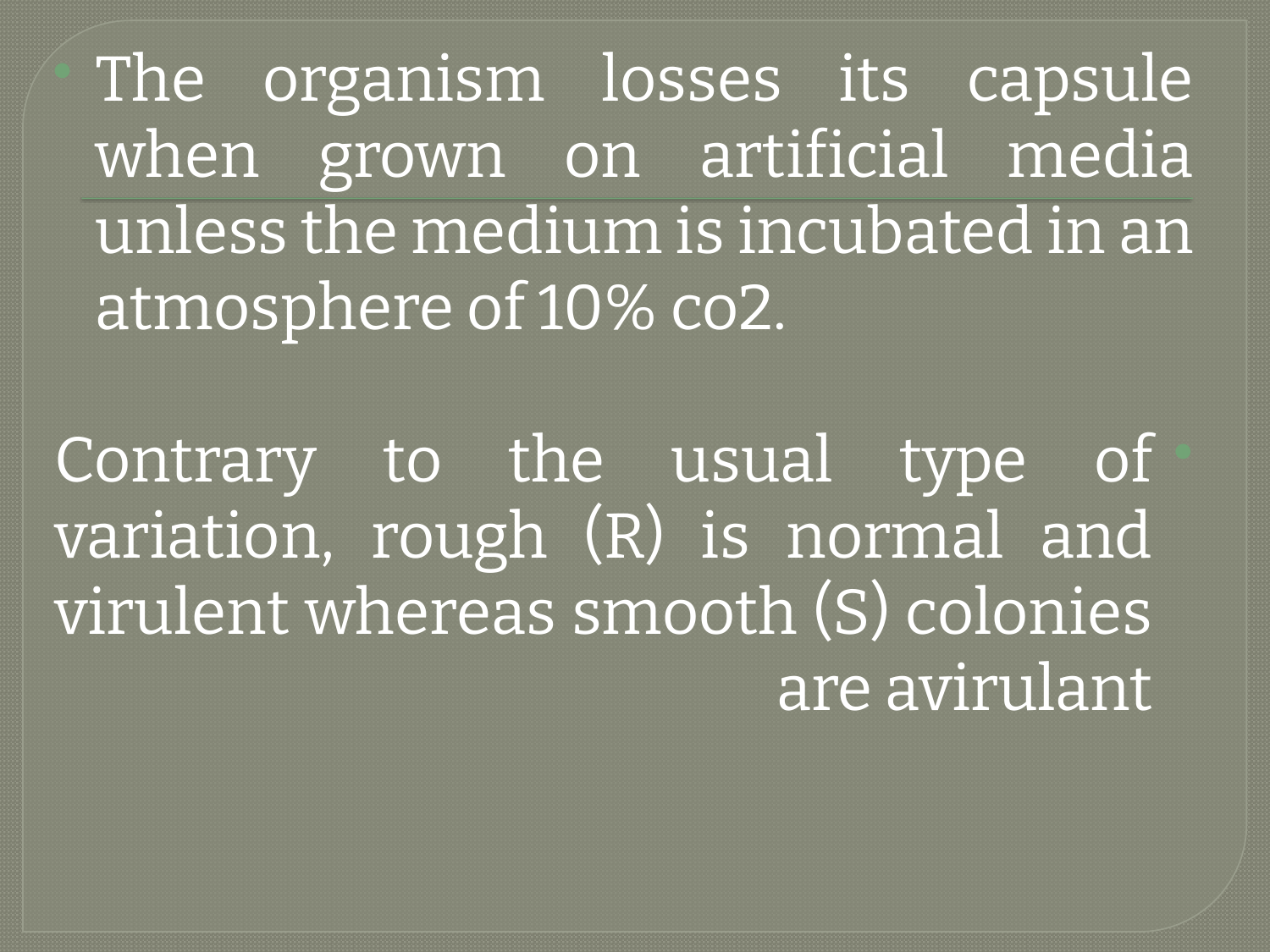

The organism losses its capsule when grown on artificial media unless the medium is incubated in an atmosphere of 10% co2.

Contrary to the usual type of variation, rough (R) is normal and virulent whereas smooth (S) colonies are avirulant